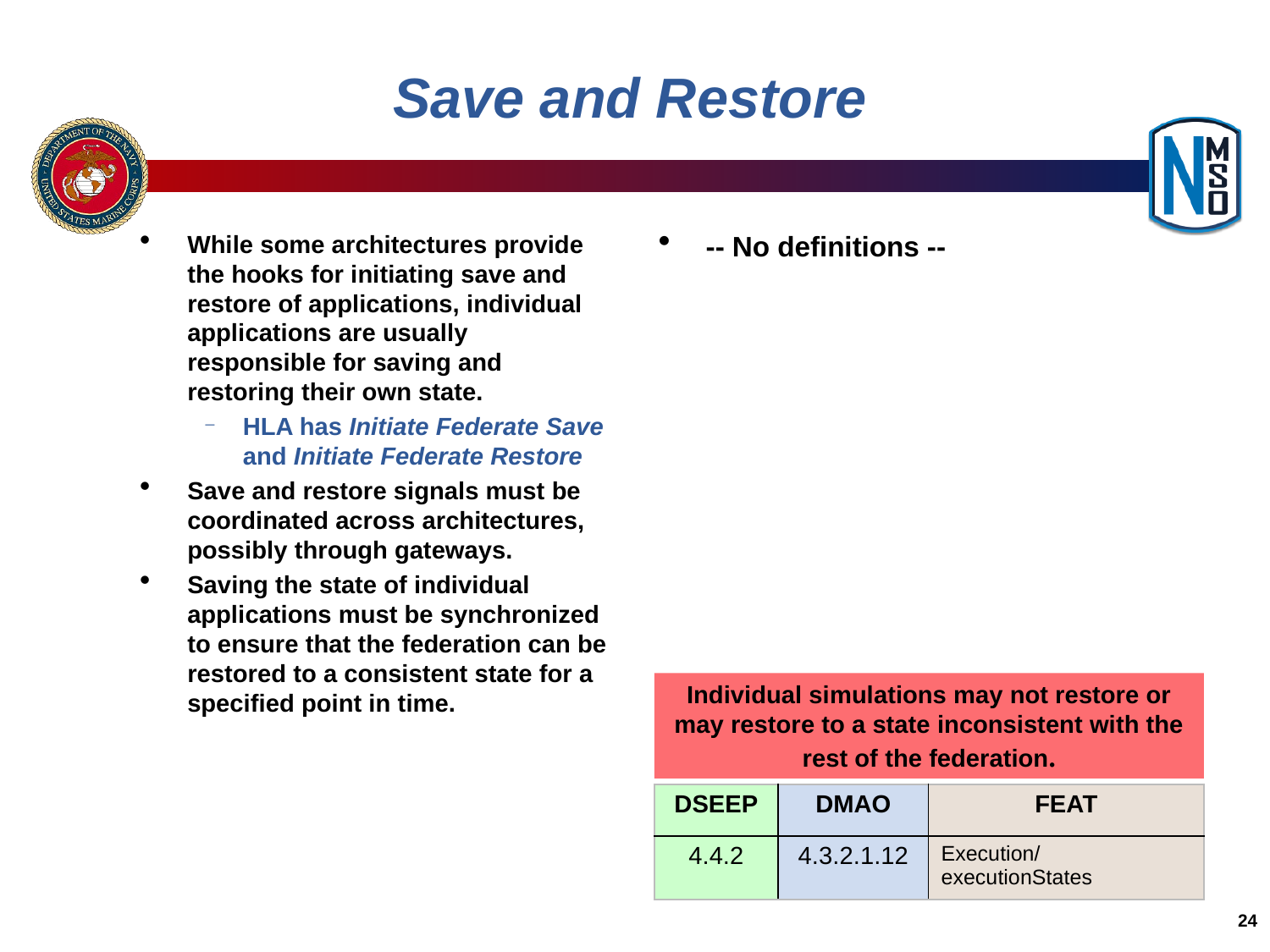

# Save and Restore
While some architectures provide the hooks for initiating save and restore of applications, individual applications are usually responsible for saving and restoring their own state.
HLA has Initiate Federate Save and Initiate Federate Restore
Save and restore signals must be coordinated across architectures, possibly through gateways.
Saving the state of individual applications must be synchronized to ensure that the federation can be restored to a consistent state for a specified point in time.

-- No definitions --

Individual simulations may not restore or may restore to a state inconsistent with the rest of the federation.
| DSEEP | DMAO | FEAT |
| --- | --- | --- |
| 4.4.2 | 4.3.2.1.12 | Execution/executionStates |
24